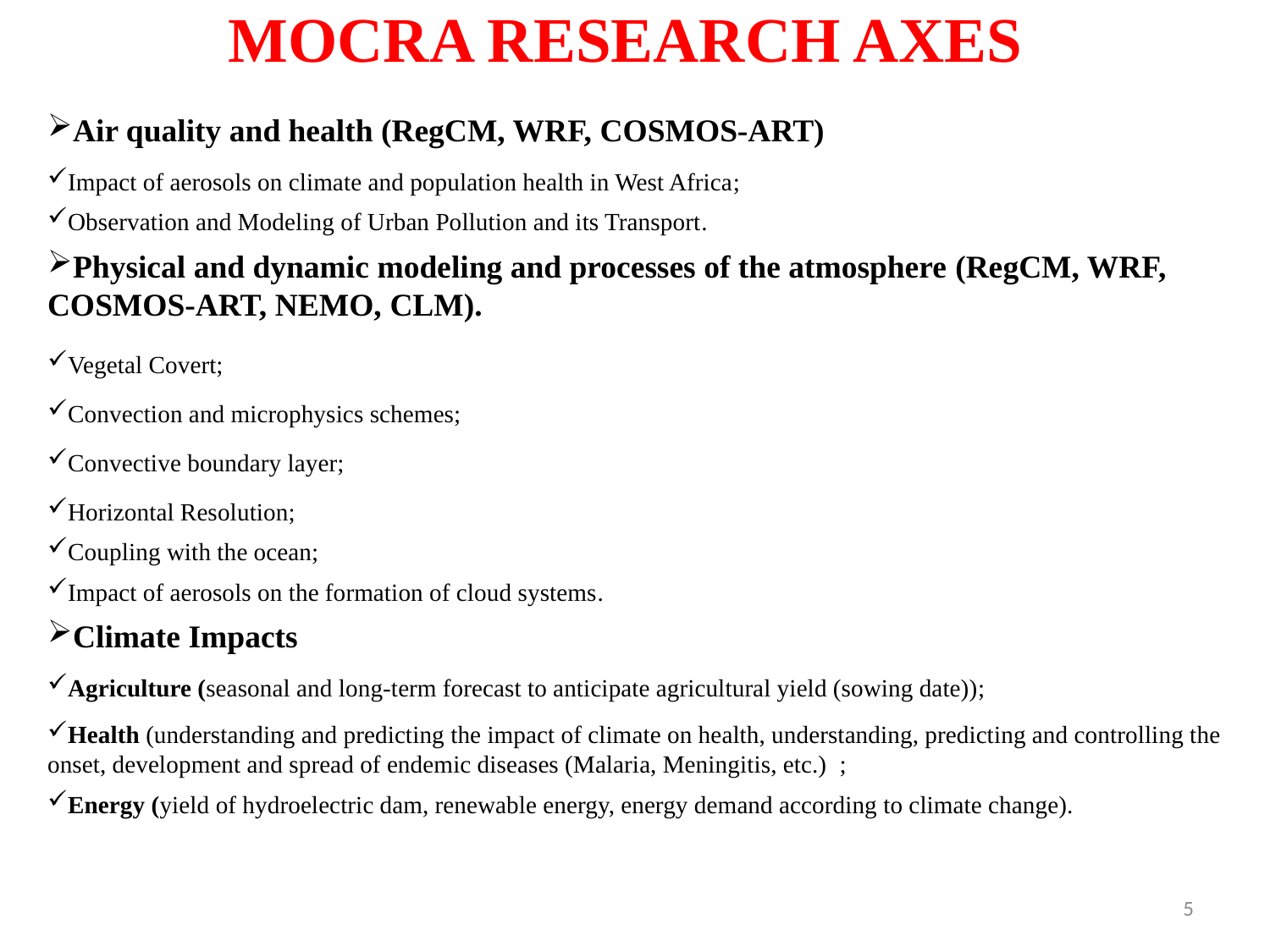

# MOCRA RESEARCH AXES

Air quality and health (RegCM, WRF, COSMOS-ART)
Impact of aerosols on climate and population health in West Africa;
Observation and Modeling of Urban Pollution and its Transport.
Physical and dynamic modeling and processes of the atmosphere (RegCM, WRF, COSMOS-ART, NEMO, CLM).
Vegetal Covert;
Convection and microphysics schemes;
Convective boundary layer;
Horizontal Resolution;
Coupling with the ocean;
Impact of aerosols on the formation of cloud systems.
Climate Impacts
Agriculture (seasonal and long-term forecast to anticipate agricultural yield (sowing date));
Health (understanding and predicting the impact of climate on health, understanding, predicting and controlling the onset, development and spread of endemic diseases (Malaria, Meningitis, etc.)  ;
Energy (yield of hydroelectric dam, renewable energy, energy demand according to climate change).
5